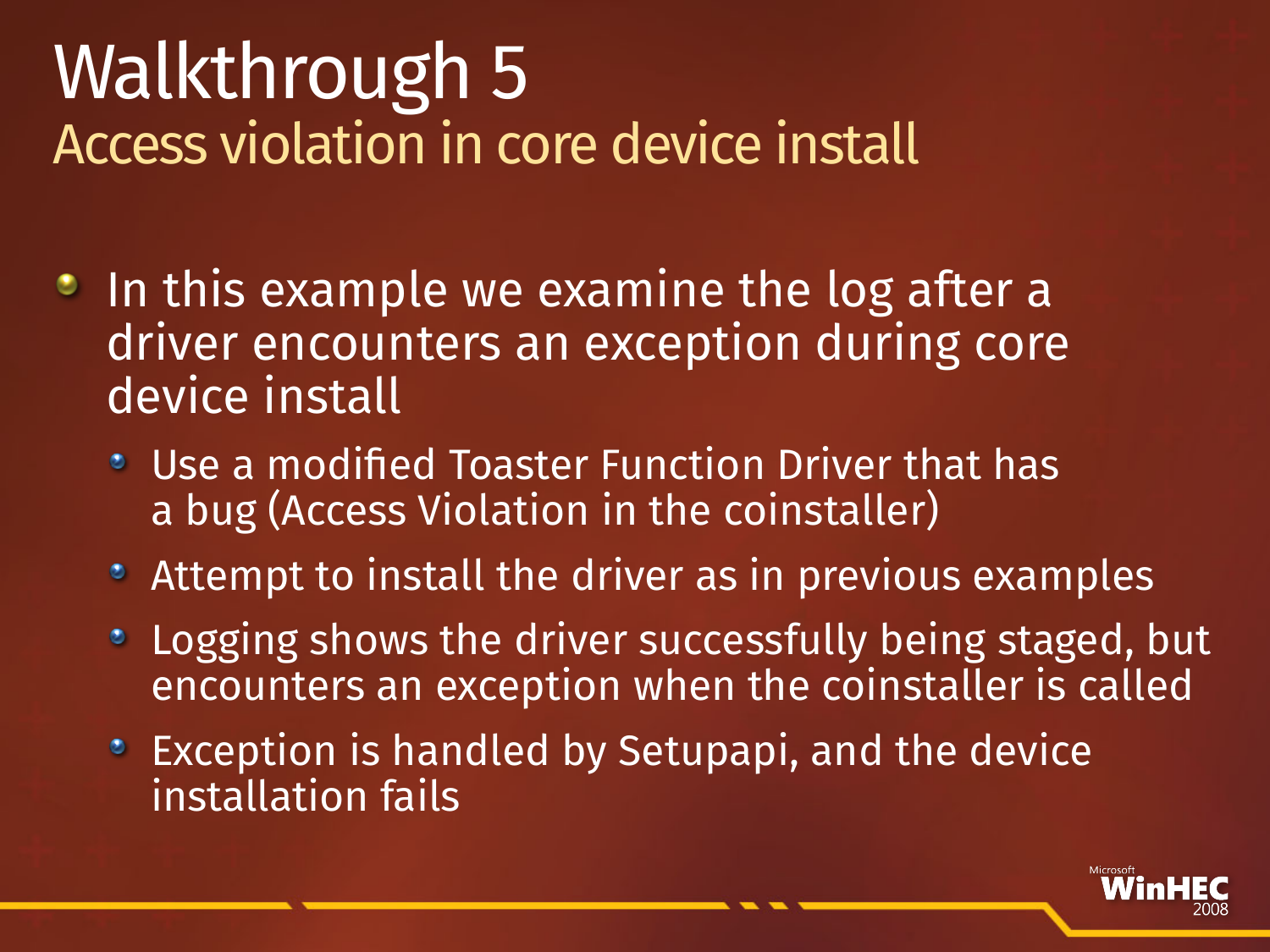

# Walkthrough 5 Access violation in core device install
In this example we examine the log after a
driver encounters an exception during core device install
Use a modified Toaster Function Driver that has
a bug (Access Violation in the coinstaller)
Attempt to install the driver as in previous examples
Logging shows the driver successfully being staged, but encounters an exception when the coinstaller is called
Exception is handled by Setupapi, and the device installation fails